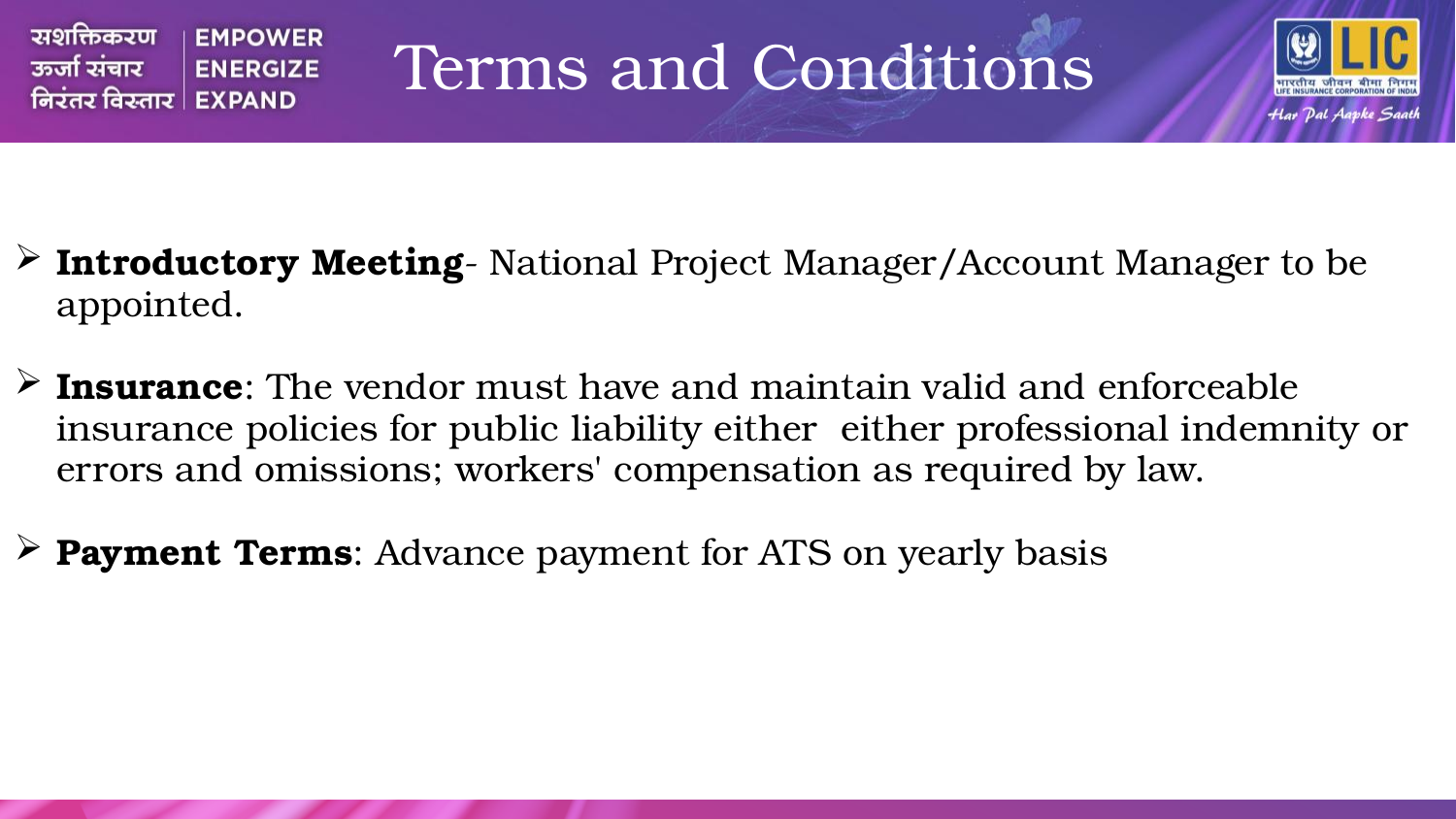

Terms and Conditions

Introductory Meeting- National Project Manager/Account Manager to be appointed.

Insurance: The vendor must have and maintain valid and enforceable insurance policies for public liability either  either professional indemnity or errors and omissions; workers' compensation as required by law.

Payment Terms: Advance payment for ATS on yearly basis